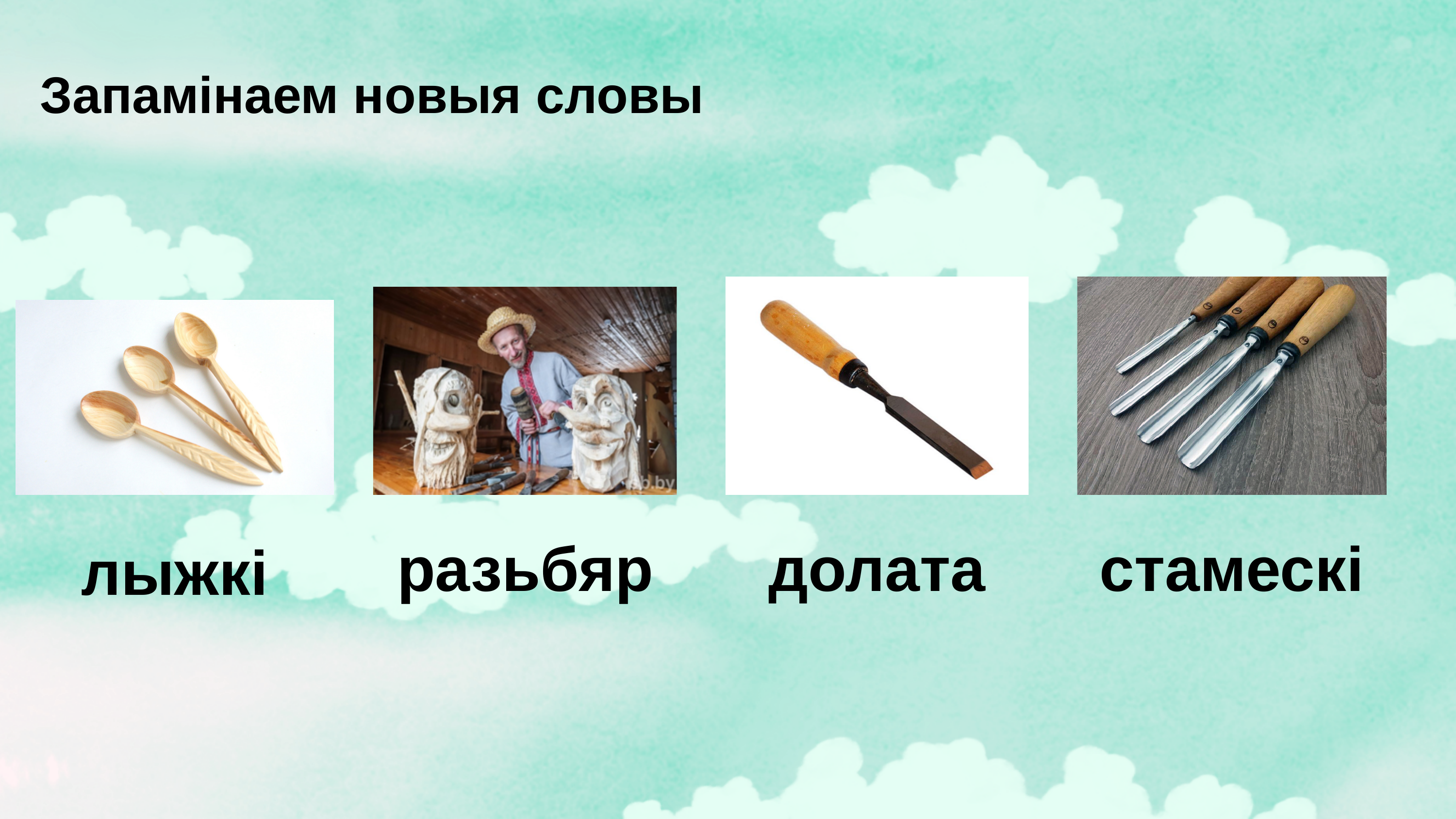

Запамінаем новыя словы

стамескі
долата
разьбяр
лыжкі